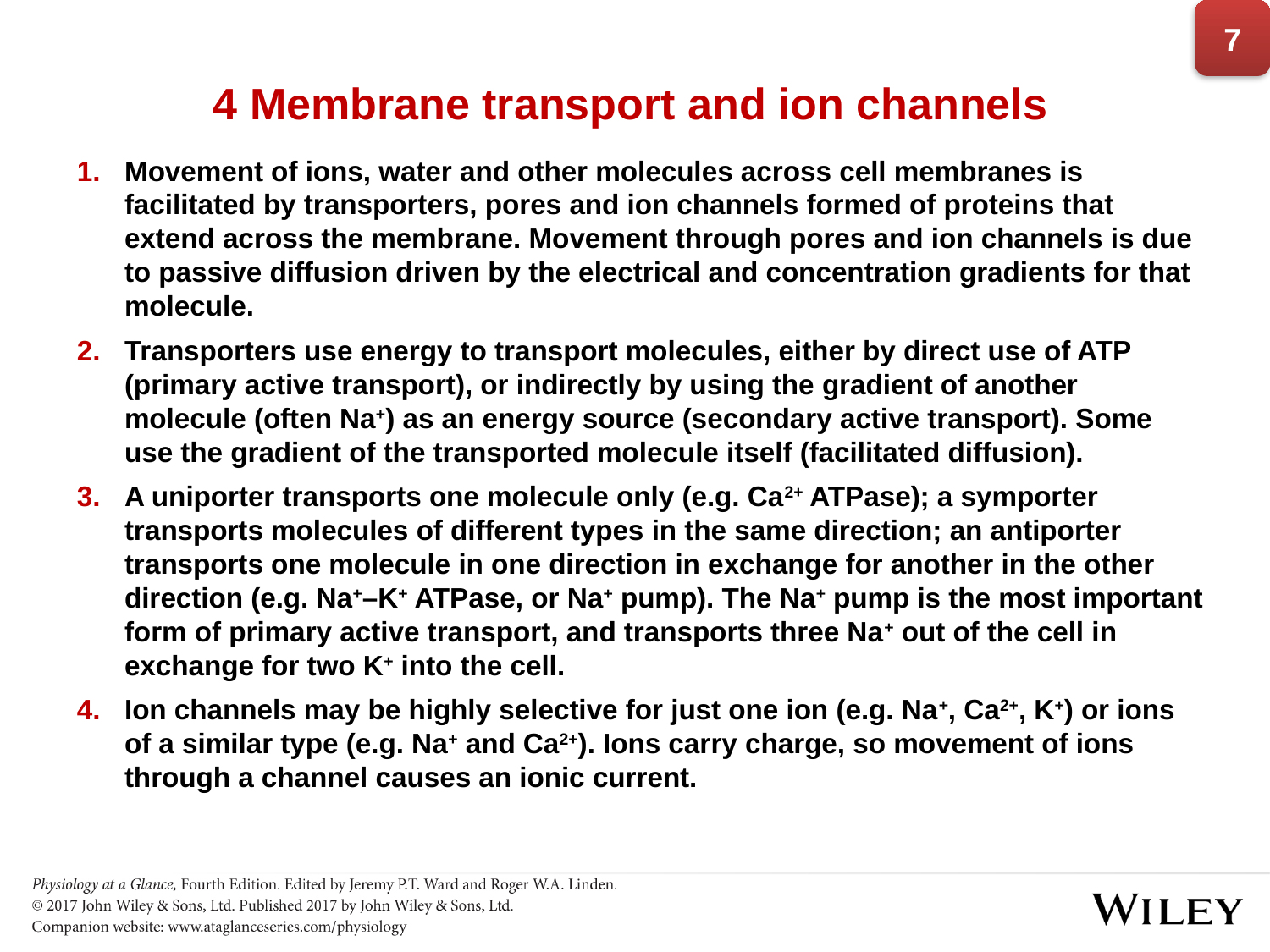

7
# 4 Membrane transport and ion channels
Movement of ions, water and other molecules across cell membranes is facilitated by transporters, pores and ion channels formed of proteins that extend across the membrane. Movement through pores and ion channels is due to passive diffusion driven by the electrical and concentration gradients for that molecule.
Transporters use energy to transport molecules, either by direct use of ATP (primary active transport), or indirectly by using the gradient of another molecule (often Na+) as an energy source (secondary active transport). Some use the gradient of the transported molecule itself (facilitated diffusion).
A uniporter transports one molecule only (e.g. Ca2+ ATPase); a symporter transports molecules of different types in the same direction; an antiporter transports one molecule in one direction in exchange for another in the other direction (e.g. Na+–K+ ATPase, or Na+ pump). The Na+ pump is the most important form of primary active transport, and transports three Na+ out of the cell in exchange for two K+ into the cell.
Ion channels may be highly selective for just one ion (e.g. Na+, Ca2+, K+) or ions of a similar type (e.g. Na+ and Ca2+). Ions carry charge, so movement of ions through a channel causes an ionic current.